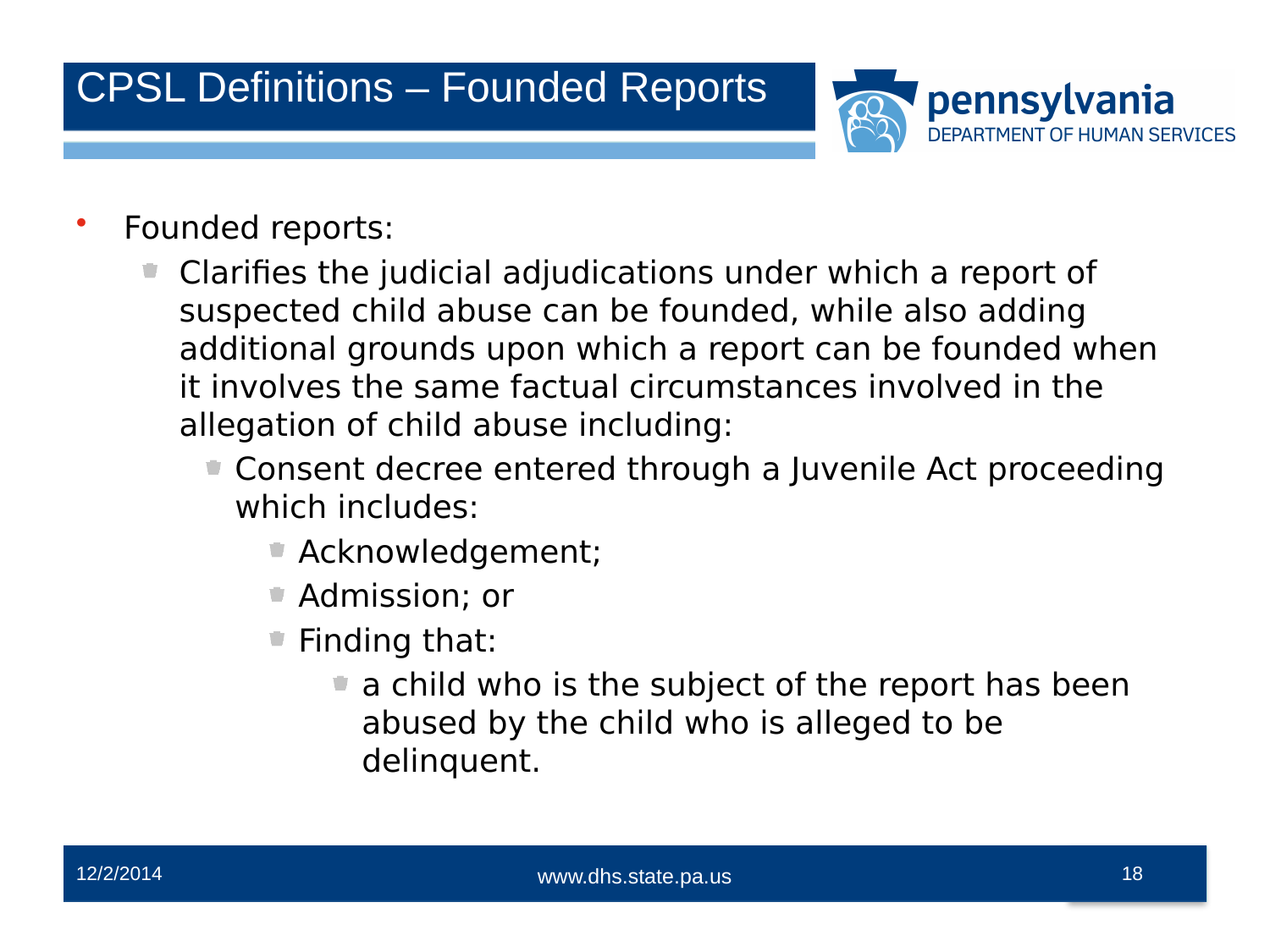

# CPSL Definitions – Founded Reports
Founded reports:
Clarifies the judicial adjudications under which a report of suspected child abuse can be founded, while also adding additional grounds upon which a report can be founded when it involves the same factual circumstances involved in the allegation of child abuse including:
Consent decree entered through a Juvenile Act proceeding which includes:
Acknowledgement;
Admission; or
Finding that:
a child who is the subject of the report has been abused by the child who is alleged to be delinquent.

12/2/2014
18